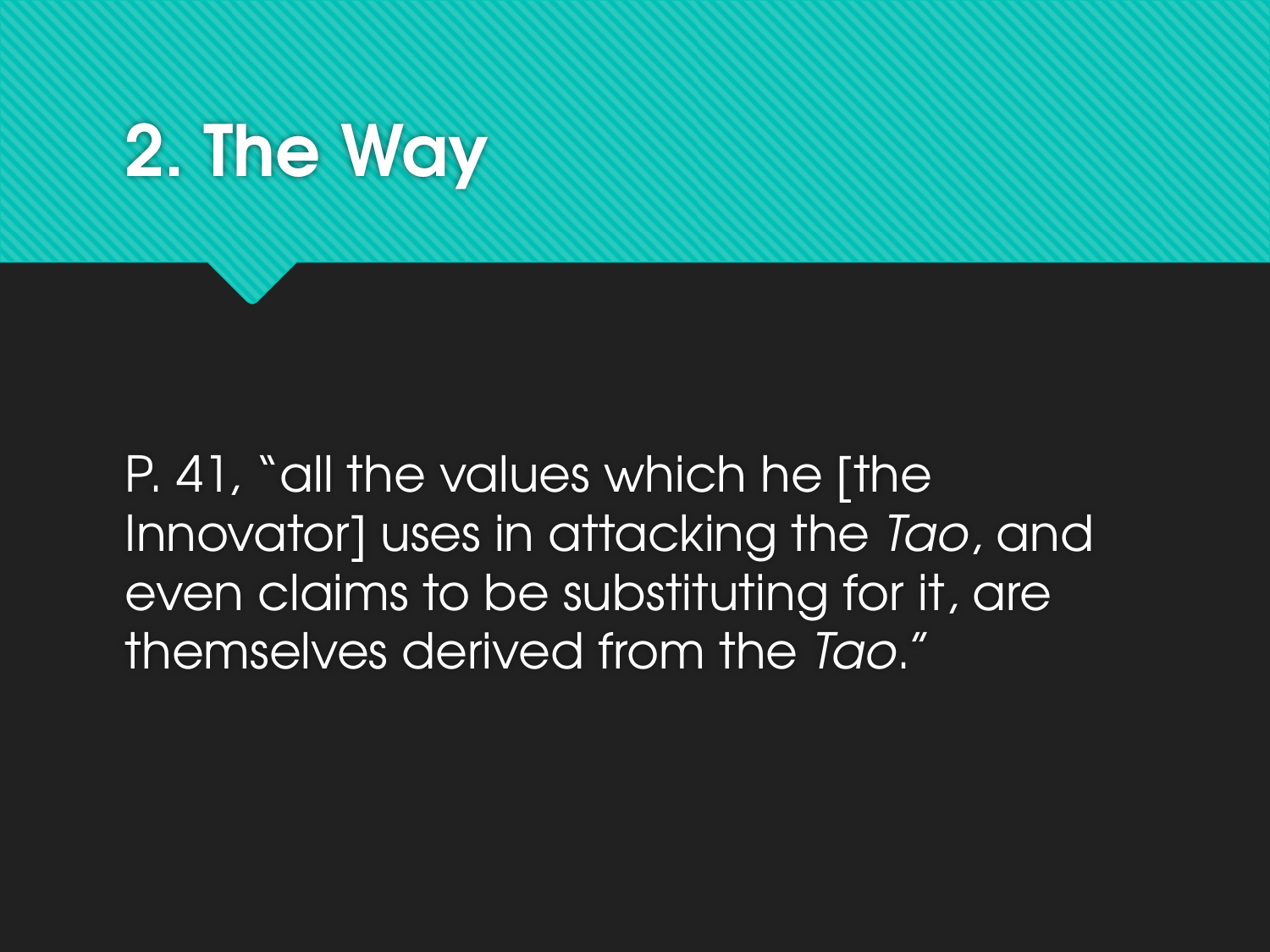

# 2. The Way
P. 41, “all the values which he [the Innovator] uses in attacking the Tao, and even claims to be substituting for it, are themselves derived from the Tao.”